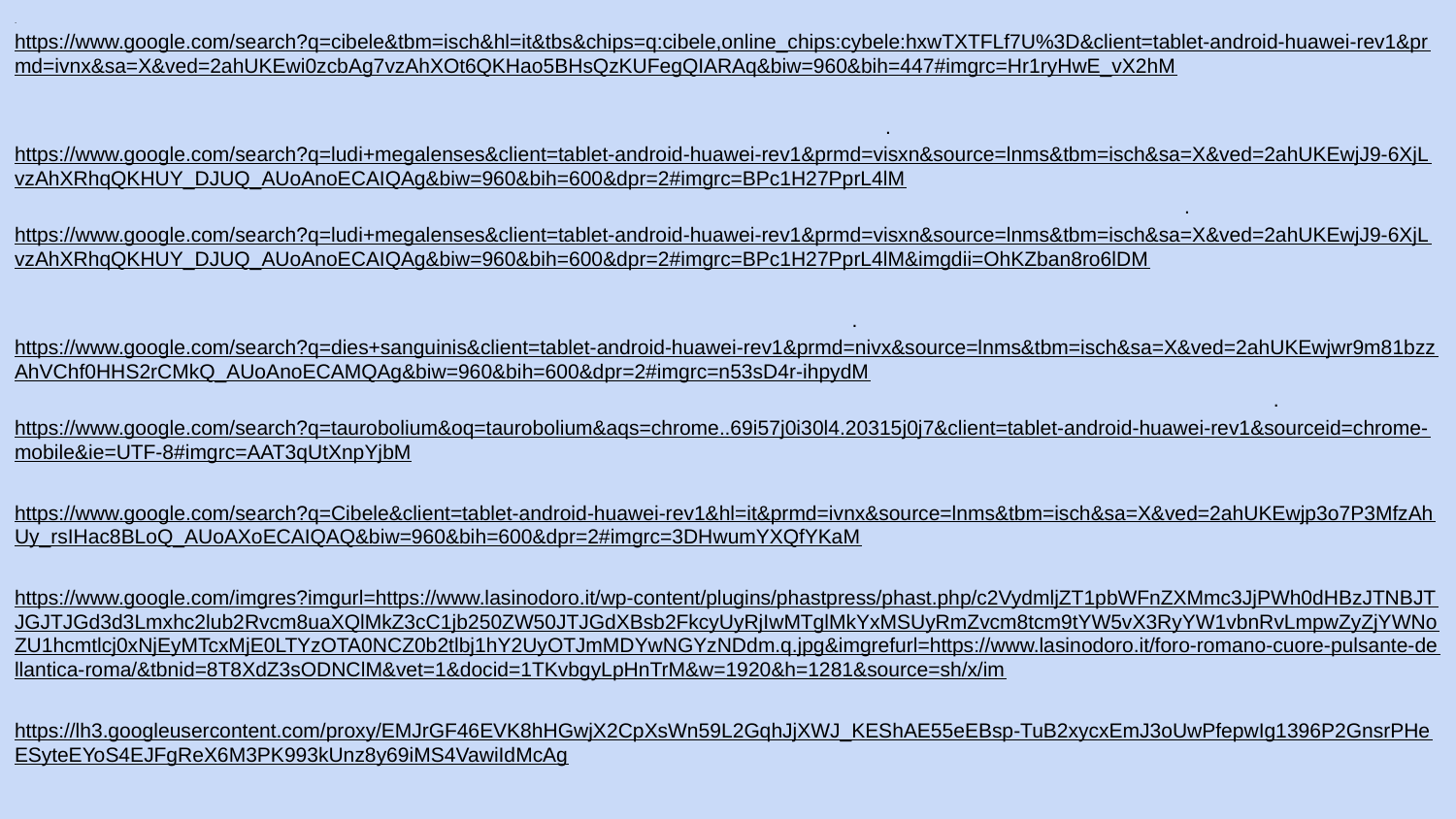

.https://www.google.com/search?q=cibele&tbm=isch&hl=it&tbs&chips=q:cibele,online_chips:cybele:hxwTXTFLf7U%3D&client=tablet-android-huawei-rev1&prmd=ivnx&sa=X&ved=2ahUKEwi0zcbAg7vzAhXOt6QKHao5BHsQzKUFegQIARAq&biw=960&bih=447#imgrc=Hr1ryHwE_vX2hM
                                                                                                                                                            .https://www.google.com/search?q=ludi+megalenses&client=tablet-android-huawei-rev1&prmd=visxn&source=lnms&tbm=isch&sa=X&ved=2ahUKEwjJ9-6XjLvzAhXRhqQKHUY_DJUQ_AUoAnoECAIQAg&biw=960&bih=600&dpr=2#imgrc=BPc1H27PprL4lM                                                                                                                                                                                                                  .https://www.google.com/search?q=ludi+megalenses&client=tablet-android-huawei-rev1&prmd=visxn&source=lnms&tbm=isch&sa=X&ved=2ahUKEwjJ9-6XjLvzAhXRhqQKHUY_DJUQ_AUoAnoECAIQAg&biw=960&bih=600&dpr=2#imgrc=BPc1H27PprL4lM&imgdii=OhKZban8ro6lDM
                                                                                                                                                      .https://www.google.com/search?q=dies+sanguinis&client=tablet-android-huawei-rev1&prmd=nivx&source=lnms&tbm=isch&sa=X&ved=2ahUKEwjwr9m81bzzAhVChf0HHS2rCMkQ_AUoAnoECAMQAg&biw=960&bih=600&dpr=2#imgrc=n53sD4r-ihpydM                                                                                                                                                                                                                                  .https://www.google.com/search?q=taurobolium&oq=taurobolium&aqs=chrome..69i57j0i30l4.20315j0j7&client=tablet-android-huawei-rev1&sourceid=chrome-mobile&ie=UTF-8#imgrc=AAT3qUtXnpYjbM
https://www.google.com/search?q=Cibele&client=tablet-android-huawei-rev1&hl=it&prmd=ivnx&source=lnms&tbm=isch&sa=X&ved=2ahUKEwjp3o7P3MfzAhUy_rsIHac8BLoQ_AUoAXoECAIQAQ&biw=960&bih=600&dpr=2#imgrc=3DHwumYXQfYKaM
https://www.google.com/imgres?imgurl=https://www.lasinodoro.it/wp-content/plugins/phastpress/phast.php/c2VydmljZT1pbWFnZXMmc3JjPWh0dHBzJTNBJTJGJTJGd3d3Lmxhc2lub2Rvcm8uaXQlMkZ3cC1jb250ZW50JTJGdXBsb2FkcyUyRjIwMTglMkYxMSUyRmZvcm8tcm9tYW5vX3RyYW1vbnRvLmpwZyZjYWNoZU1hcmtlcj0xNjEyMTcxMjE0LTYzOTA0NCZ0b2tlbj1hY2UyOTJmMDYwNGYzNDdm.q.jpg&imgrefurl=https://www.lasinodoro.it/foro-romano-cuore-pulsante-dellantica-roma/&tbnid=8T8XdZ3sODNClM&vet=1&docid=1TKvbgyLpHnTrM&w=1920&h=1281&source=sh/x/im
https://lh3.googleusercontent.com/proxy/EMJrGF46EVK8hHGwjX2CpXsWn59L2GqhJjXWJ_KEShAE55eEBsp-TuB2xycxEmJ3oUwPfepwIg1396P2GnsrPHeESyteEYoS4EJFgReX6M3PK993kUnz8y69iMS4VawiIdMcAg